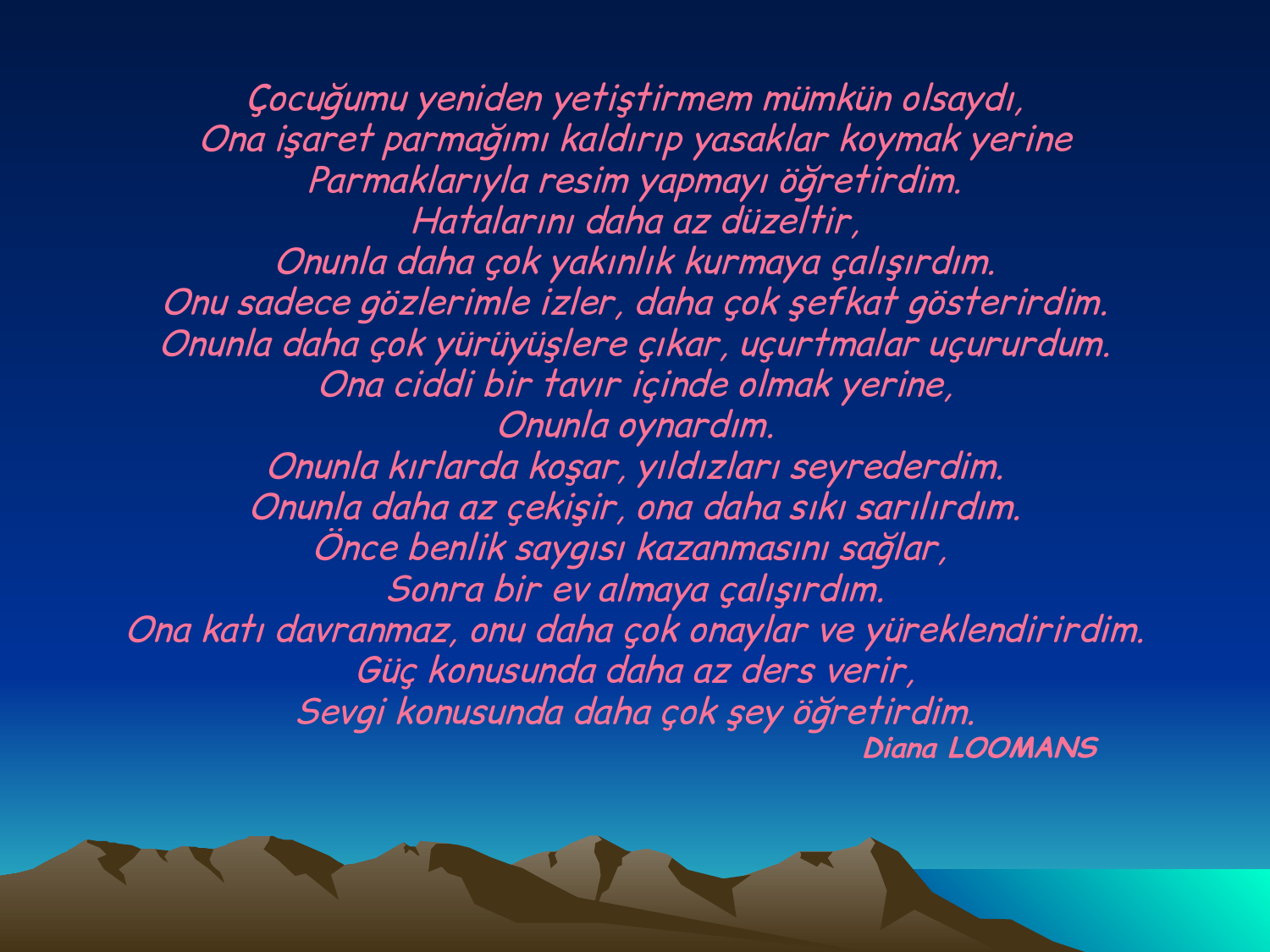

Çocuğumu yeniden yetiştirmem mümkün olsaydı,
Ona işaret parmağımı kaldırıp yasaklar koymak yerine
Parmaklarıyla resim yapmayı öğretirdim.
Hatalarını daha az düzeltir,
Onunla daha çok yakınlık kurmaya çalışırdım.
Onu sadece gözlerimle izler, daha çok şefkat gösterirdim.
Onunla daha çok yürüyüşlere çıkar, uçurtmalar uçururdum.
Ona ciddi bir tavır içinde olmak yerine,
Onunla oynardım.
Onunla kırlarda koşar, yıldızları seyrederdim.
Onunla daha az çekişir, ona daha sıkı sarılırdım.
Önce benlik saygısı kazanmasını sağlar,
Sonra bir ev almaya çalışırdım.
Ona katı davranmaz, onu daha çok onaylar ve yüreklendirirdim.
Güç konusunda daha az ders verir,
Sevgi konusunda daha çok şey öğretirdim.
                                                        Diana LOOMANS